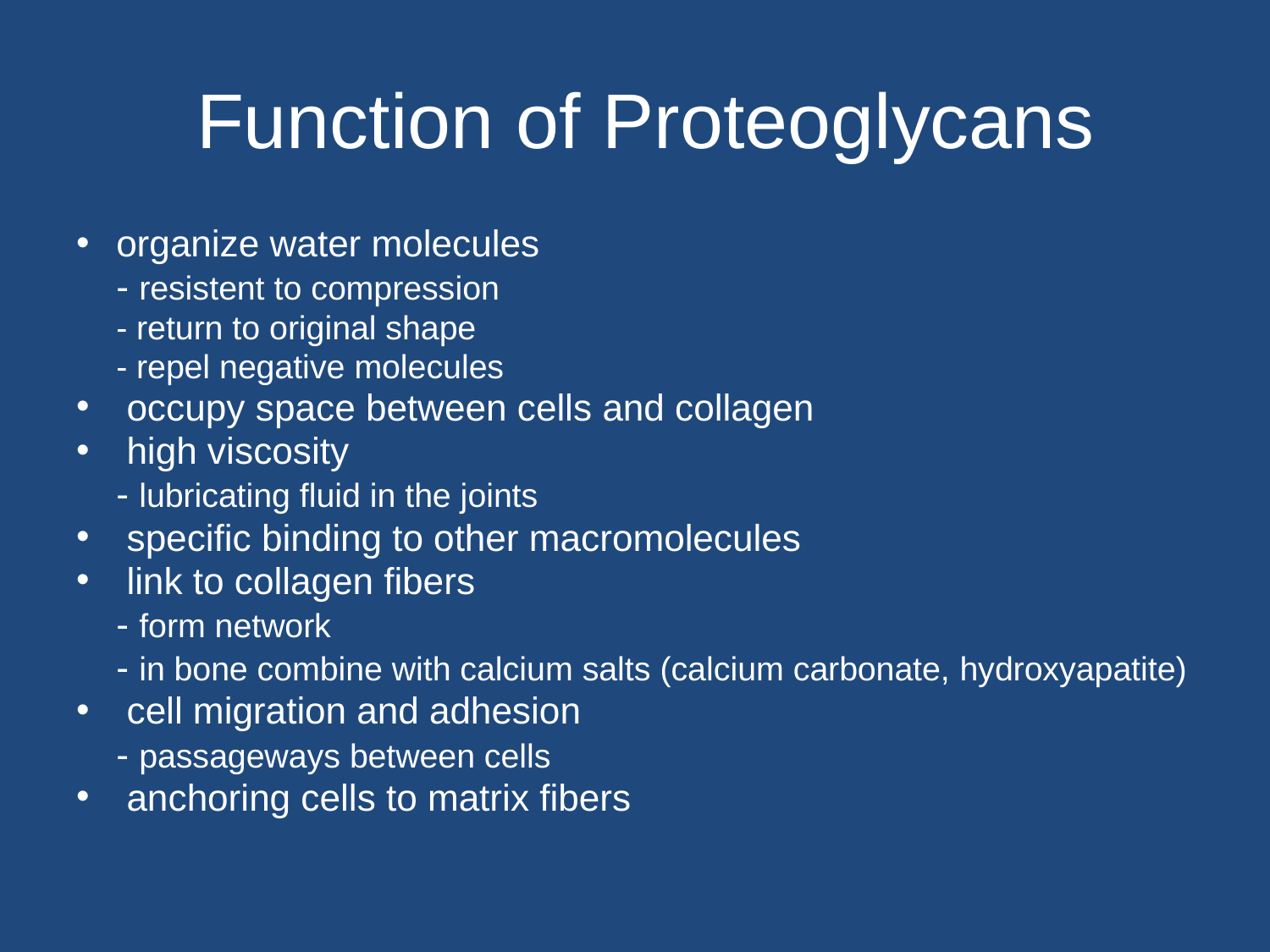

# Function of Proteoglycans
organize water molecules
	- resistent to compression
	- return to original shape
	- repel negative molecules
 occupy space between cells and collagen
 high viscosity
	- lubricating fluid in the joints
 specific binding to other macromolecules
 link to collagen fibers
	- form network
	- in bone combine with calcium salts (calcium carbonate, hydroxyapatite)
 cell migration and adhesion
	- passageways between cells
 anchoring cells to matrix fibers